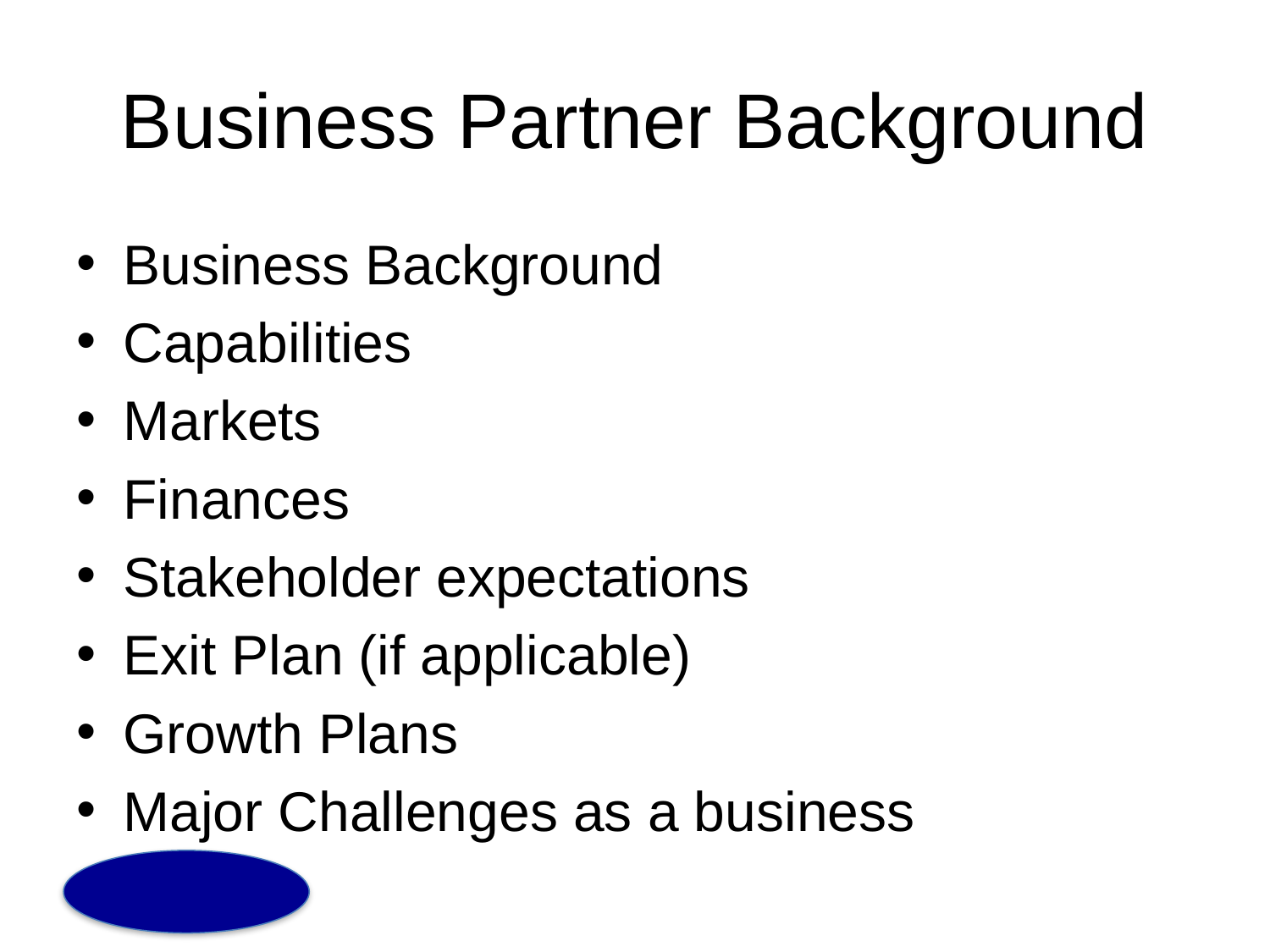

# Business Partner Background
Business Background
Capabilities
Markets
Finances
Stakeholder expectations
Exit Plan (if applicable)
Growth Plans
Major Challenges as a business